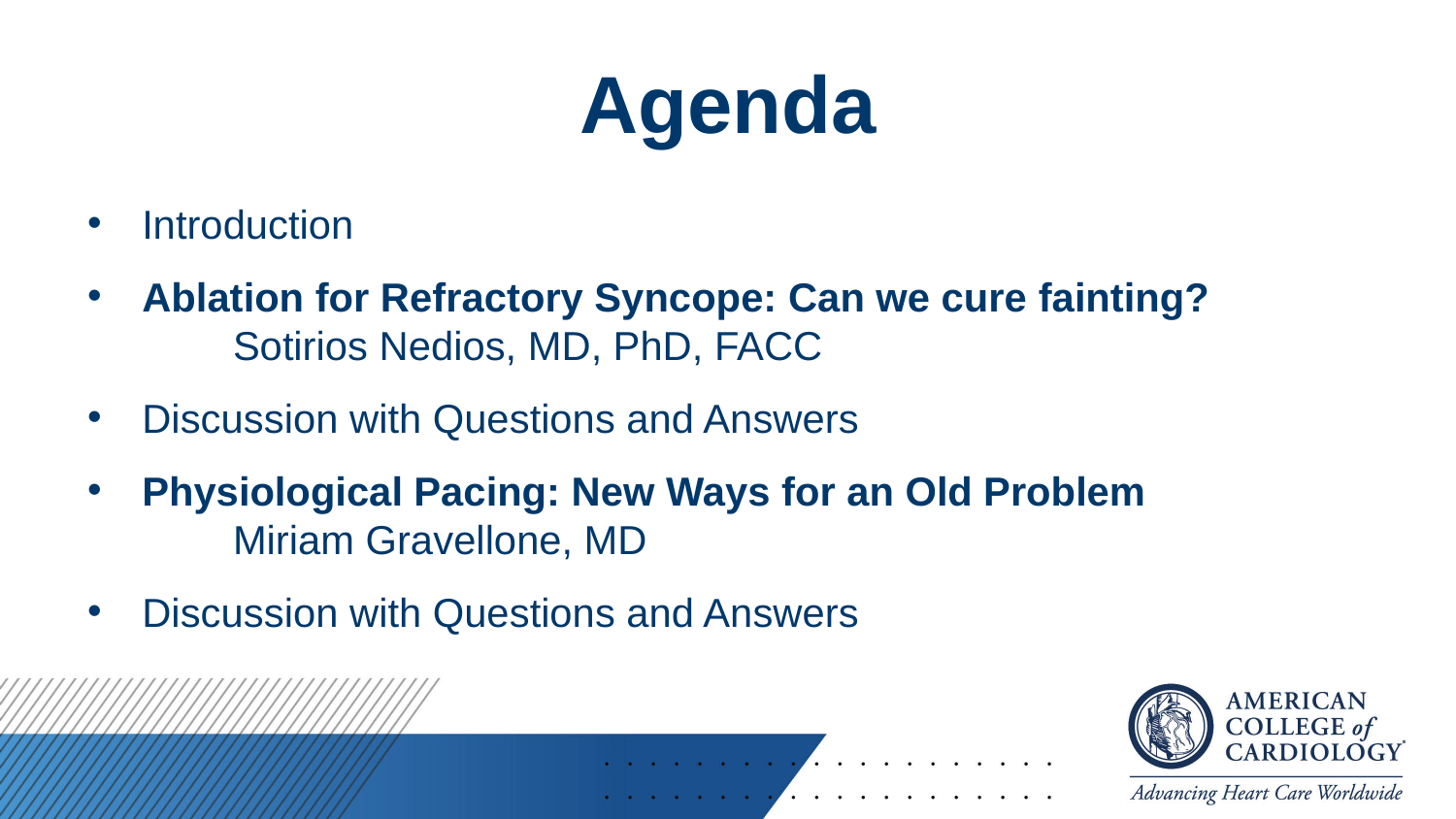

# Agenda
Introduction
Ablation for Refractory Syncope: Can we cure fainting?
	Sotirios Nedios, MD, PhD, FACC
Discussion with Questions and Answers
Physiological Pacing: New Ways for an Old Problem
	Miriam Gravellone, MD
Discussion with Questions and Answers